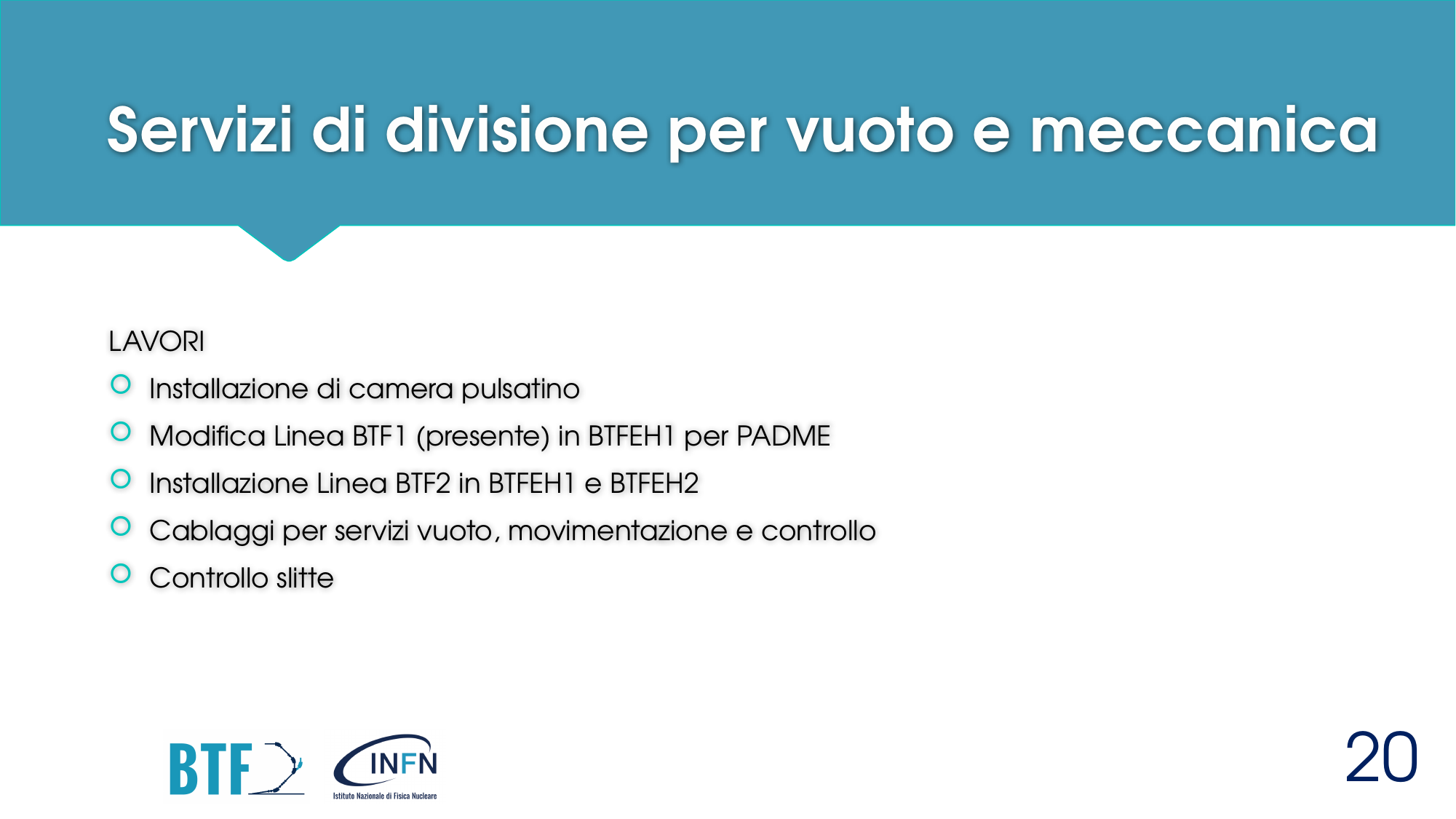

# Servizi di divisione per vuoto e meccanica
LAVORI
Installazione di camera pulsatino
Modifica Linea BTF1 (presente) in BTFEH1 per PADME
Installazione Linea BTF2 in BTFEH1 e BTFEH2
Cablaggi per servizi vuoto, movimentazione e controllo
Controllo slitte

20